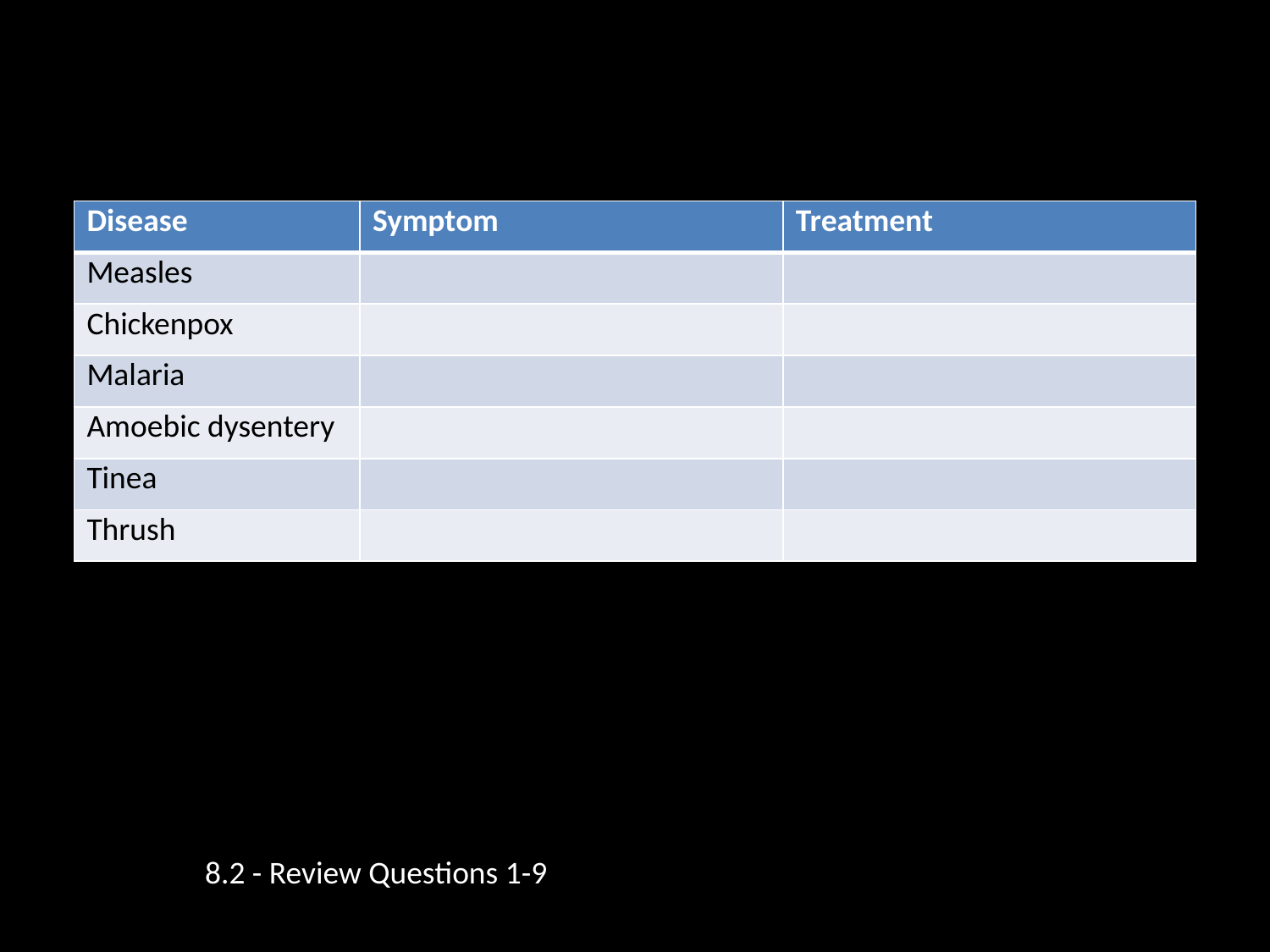

| Disease | Symptom | Treatment |
| --- | --- | --- |
| Measles |  |  |
| Chickenpox |  |  |
| Malaria |  |  |
| Amoebic dysentery |  |  |
| Tinea |  |  |
| Thrush |  |  |
8.2 - Review Questions 1-9